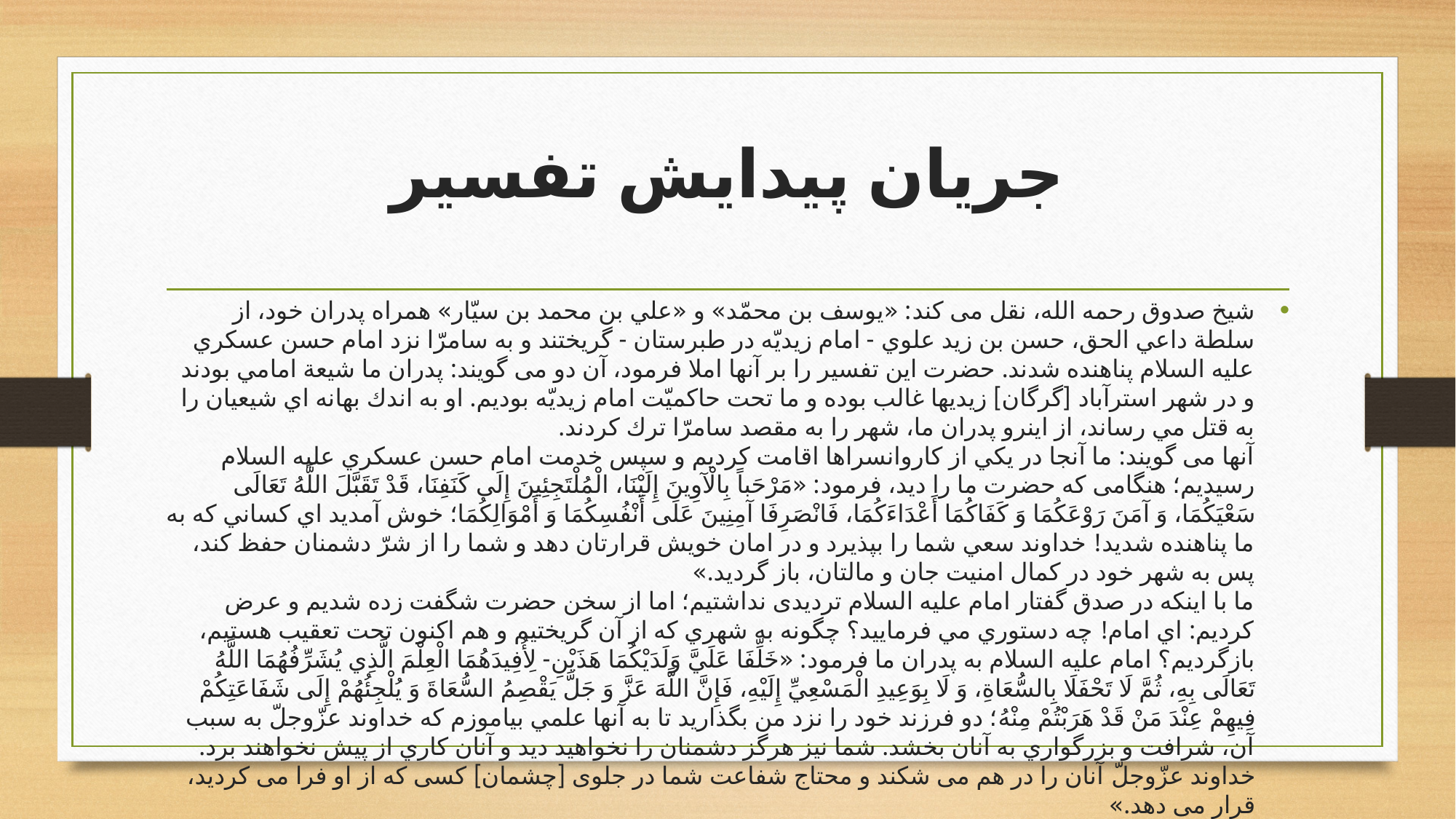

# جریان پیدایش تفسیر
شیخ صدوق رحمه الله، نقل می کند: «يوسف بن محمّد» و «علي بن محمد بن سيّار» همراه پدران خود، از سلطة داعي الحق، حسن بن زيد علوي - امام زيديّه در طبرستان - گريختند و به سامرّا نزد امام حسن عسكري علیه السلام پناهنده شدند. حضرت اين تفسير را بر آنها املا فرمود، آن دو می گویند: پدران ما شيعة امامي بودند و در شهر استرآباد [گرگان] زيديها غالب بوده و ما تحت حاكميّت امام زيديّه بوديم. او به اندك بهانه اي شيعيان را به قتل مي رساند، از اینرو پدران ما، شهر را به مقصد سامرّا ترك كردند.
آنها می گویند: ما آنجا در يكي از كاروانسراها اقامت كردیم و سپس خدمت امام حسن عسكري علیه السلام رسيديم؛ هنگامی که حضرت ما را ديد، فرمود: «مَرْحَباً بِالْآوِينَ إِلَيْنَا، الْمُلْتَجِئِينَ إِلَى كَنَفِنَا، قَدْ تَقَبَّلَ اللَّهُ تَعَالَى سَعْيَكُمَا، وَ آمَنَ رَوْعَكُمَا وَ كَفَاكُمَا أَعْدَاءَكُمَا، فَانْصَرِفَا آمِنِينَ عَلَى أَنْفُسِكُمَا وَ أَمْوَالِكُمَا؛ خوش آمديد اي كساني كه به ما پناهنده شديد! خداوند سعي شما را بپذيرد و در امان خویش قرارتان دهد و شما را از شرّ دشمنان حفظ كند، پس به شهر خود در كمال امنيت جان و مالتان، باز گرديد.»
ما با اينكه در صدق گفتار امام علیه السلام ترديدی نداشتيم؛ اما از سخن حضرت شگفت زده شديم و عرض کرديم: اي امام! چه دستوري مي فرمایيد؟ چگونه به شهري كه از آن گريختيم و هم اكنون تحت تعقيب هستيم، بازگرديم؟ امام علیه السلام به پدران ما فرمود: «خَلِّفَا عَلَيَّ وَلَدَيْكُمَا هَذَيْنِ- لِأُفِيدَهُمَا الْعِلْمَ الَّذِي يُشَرِّفُهُمَا اللَّهُ تَعَالَى بِهِ، ثُمَّ لَا تَحْفَلَا بِالسُّعَاةِ، وَ لَا بِوَعِيدِ الْمَسْعِيِّ إِلَيْهِ، فَإِنَّ اللَّهَ عَزَّ وَ جَلَّ يَقْصِمُ السُّعَاةَ وَ يُلْجِئُهُمْ إِلَى شَفَاعَتِكُمْ فِيهِمْ عِنْدَ مَنْ قَدْ هَرَبْتُمْ مِنْهُ؛ دو فرزند خود را نزد من بگذاريد تا به آنها علمي بياموزم كه خداوند عزّوجلّ به سبب آن، شرافت و بزرگواري به آنان بخشد. شما نیز هرگز دشمنان را نخواهيد ديد و آنان كاري از پيش نخواهند برد. خداوند عزّوجلّ آنان را در هم می شکند و محتاج شفاعت شما در جلوی [چشمان] کسی که از او فرا می کردید، قرار می دهد.»